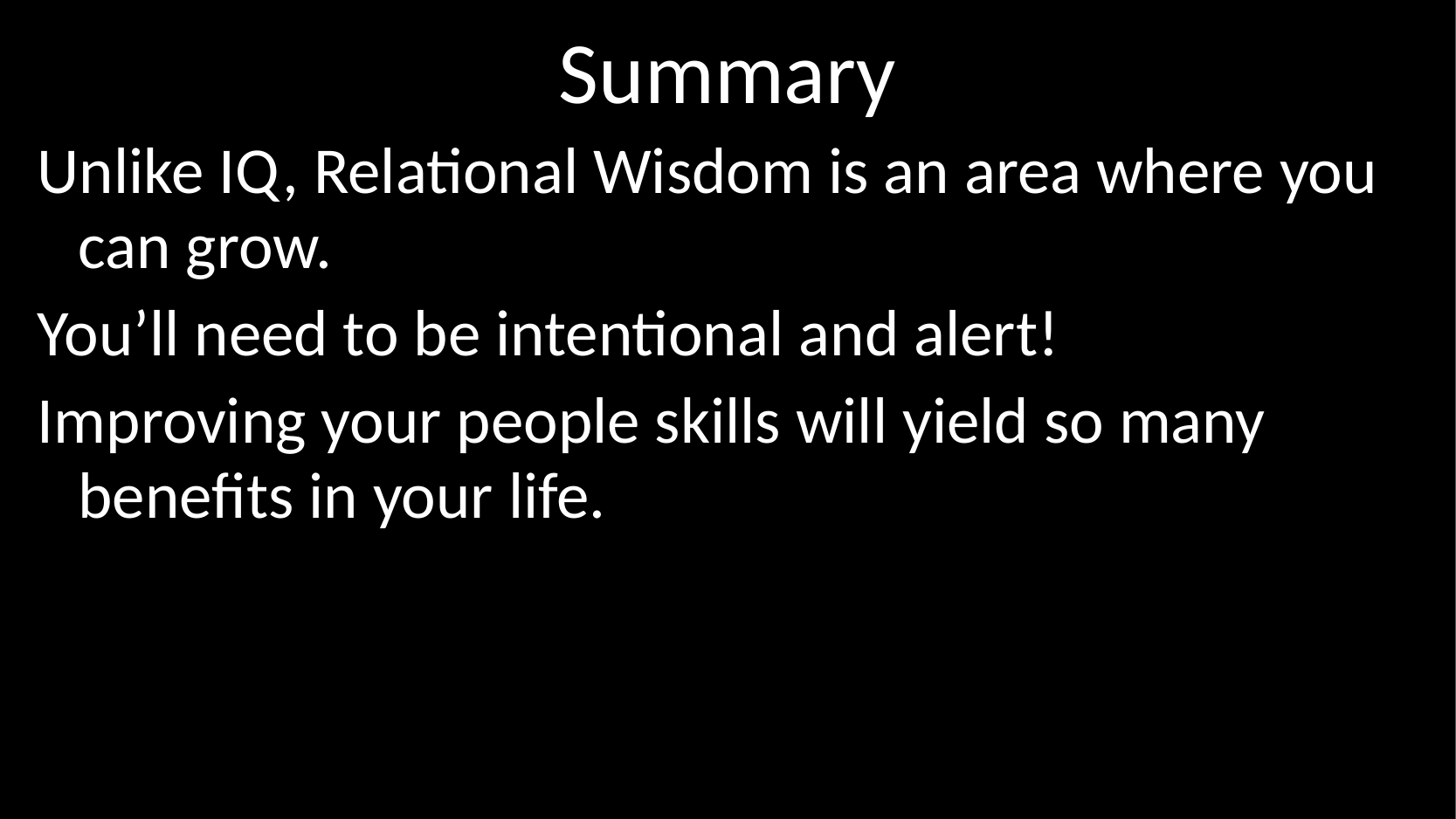

# Summary
Unlike IQ, Relational Wisdom is an area where you can grow.
You’ll need to be intentional and alert!
Improving your people skills will yield so many benefits in your life.